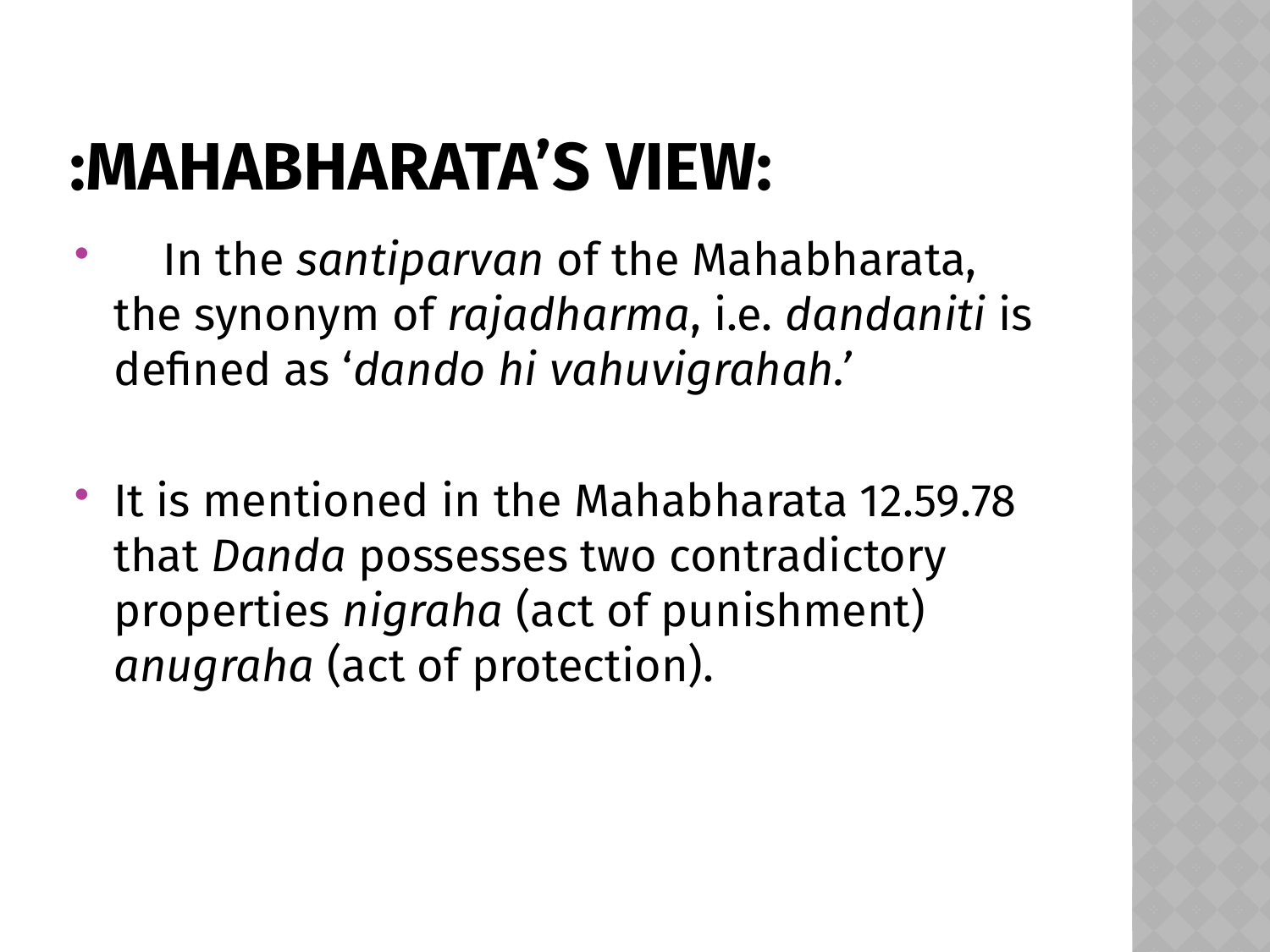

# :MAHABHARATA’S VIEW:
    In the santiparvan of the Mahabharata, the synonym of rajadharma, i.e. dandaniti is defined as ‘dando hi vahuvigrahah.’

It is mentioned in the Mahabharata 12.59.78 that Danda possesses two contradictory properties nigraha (act of punishment) anugraha (act of protection).